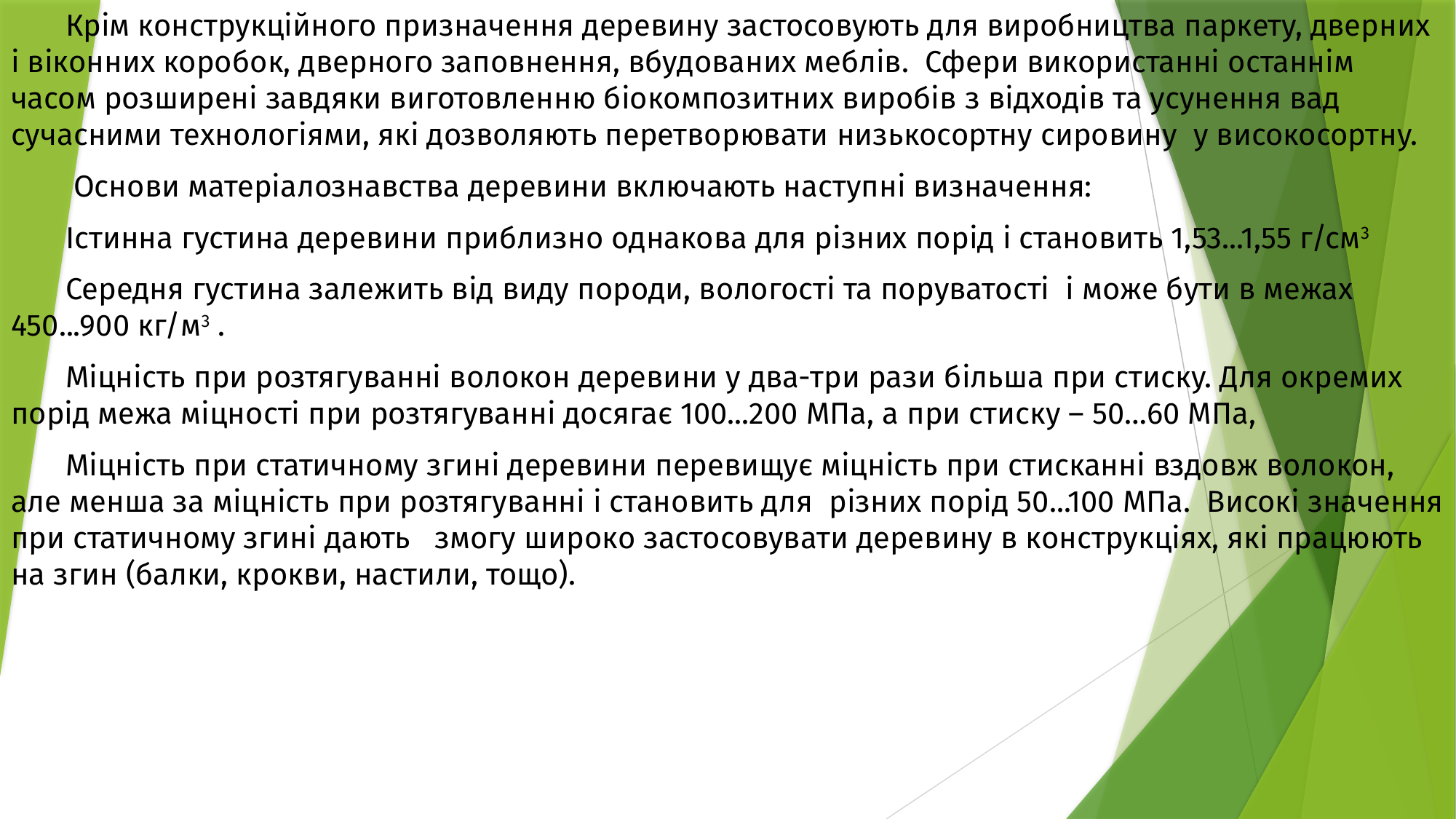

Крім конструкційного призначення деревину застосовують для виробництва паркету, дверних і віконних коробок, дверного заповнення, вбудованих меблів.  Сфери використанні останнім часом розширені завдяки виготовленню біокомпозитних виробів з відходів та усунення вад  сучасними технологіями, які дозволяють перетворювати низькосортну сировину  у високосортну.
 Основи матеріалознавства деревини включають наступні визначення:
Істинна густина деревини приблизно однакова для різних порід і становить 1,53...1,55 г/см3
Середня густина залежить від виду породи, вологості та поруватості  і може бути в межах 450...900 кг/м3 .
Міцність при розтягуванні волокон деревини у два-три рази більша при стиску. Для окремих порід межа міцності при розтягуванні досягає 100...200 МПа, а при стиску – 50…60 МПа,
Міцність при статичному згині деревини перевищує міцність при стисканні вздовж волокон,  але менша за міцність при розтягуванні і становить для  різних порід 50...100 МПа.  Високі значення при статичному згині дають   змогу широко застосовувати деревину в конструкціях, які працюють на згин (балки, крокви, настили, тощо).